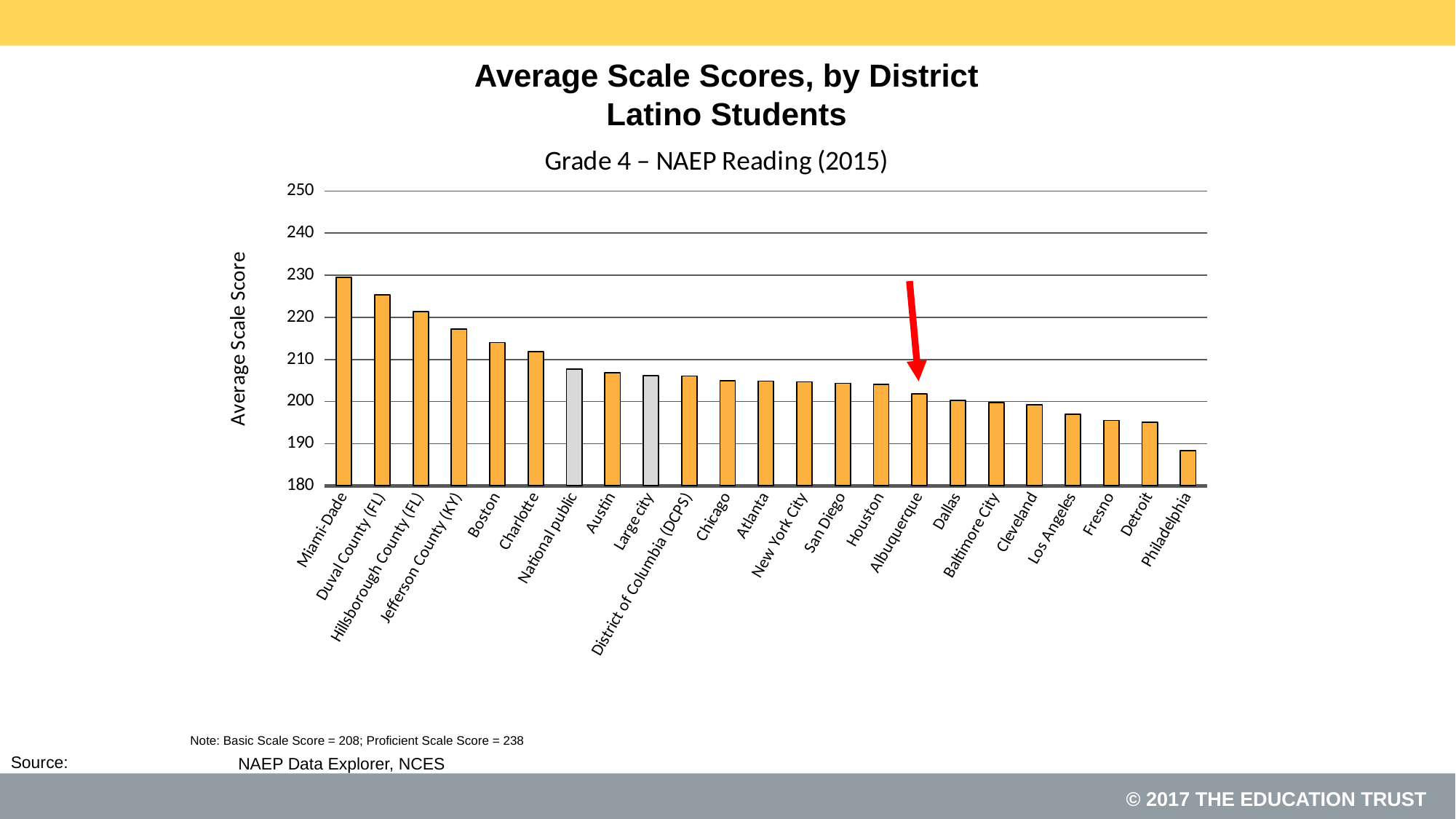

# Average Scale Scores, by District Latino Students

### Chart: Grade 4 – NAEP Reading (2015)

| Category |  |
|---|---|
| Miami-Dade | 229.474248 |
| Duval County (FL) | 225.3888 |
| Hillsborough County (FL) | 221.34746 |
| Jefferson County (KY) | 217.220873 |
| Boston | 214.025167 |
| Charlotte | 211.872014 |
| National public | 207.670618 |
| Austin | 206.796347 |
| Large city | 206.211909 |
| District of Columbia (DCPS) | 206.080134 |
| Chicago | 204.944781 |
| Atlanta | 204.870023 |
| New York City | 204.693545 |
| San Diego | 204.325199 |
| Houston | 204.082828 |
| Albuquerque | 201.883278 |
| Dallas | 200.258294 |
| Baltimore City | 199.754779 |
| Cleveland | 199.227175 |
| Los Angeles | 196.961053 |
| Fresno | 195.543359 |
| Detroit | 195.139223 |
| Philadelphia | 188.339742 |
Note: Basic Scale Score = 208; Proficient Scale Score = 238
NAEP Data Explorer, NCES